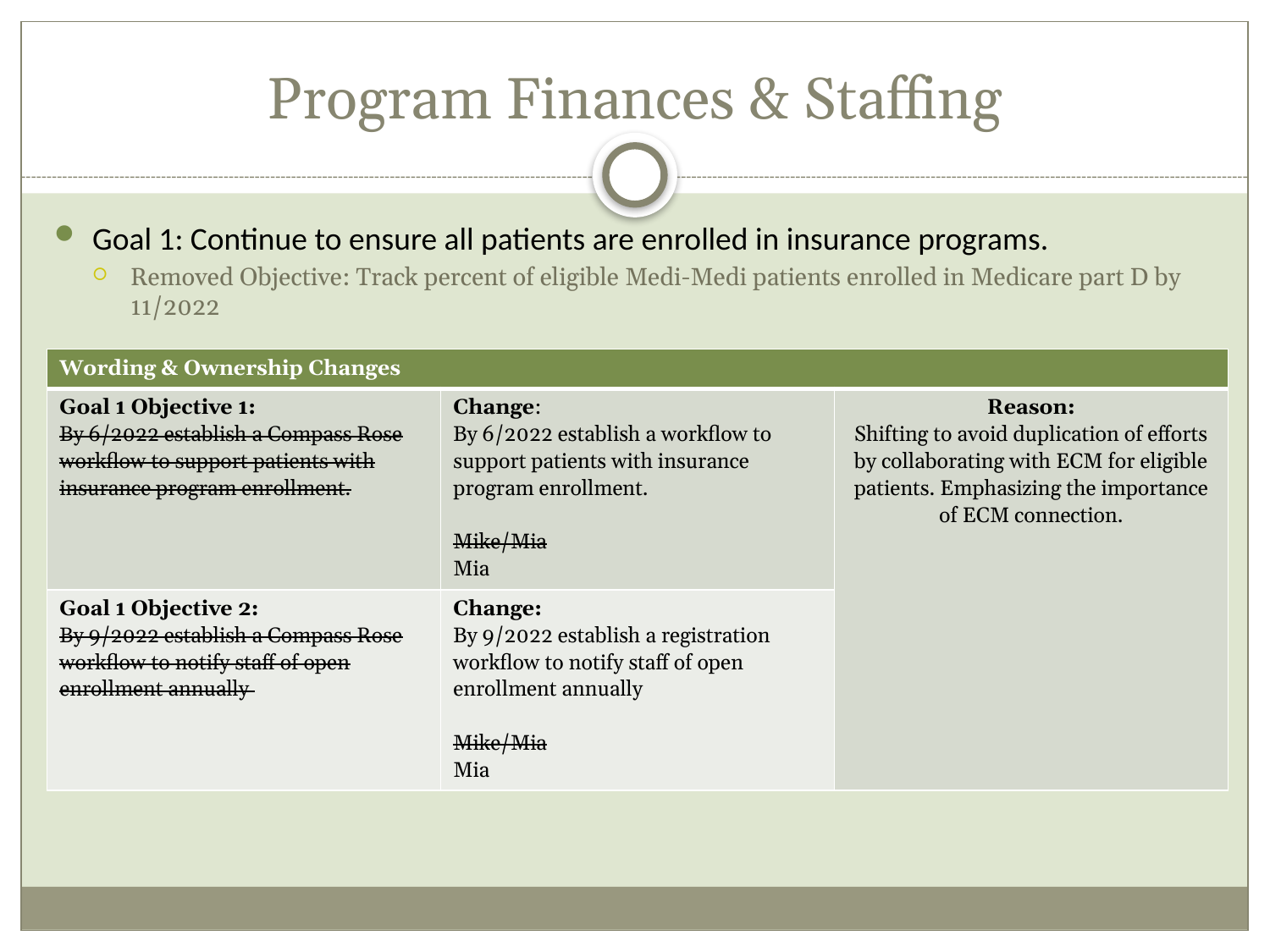

# Program Finances & Staffing
Goal 1: Continue to ensure all patients are enrolled in insurance programs.
Removed Objective: Track percent of eligible Medi-Medi patients enrolled in Medicare part D by 11/2022

| Wording & Ownership Changes |  |  |
| --- | --- | --- |
| Goal 1 Objective 1: By 6/2022 establish a Compass Rose workflow to support patients with insurance program enrollment. | Change: By 6/2022 establish a workflow to support patients with insurance program enrollment. Mike/Mia Mia | Reason: Shifting to avoid duplication of efforts by collaborating with ECM for eligible patients. Emphasizing the importance of ECM connection. |
| Goal 1 Objective 2: By 9/2022 establish a Compass Rose workflow to notify staff of open enrollment annually | Change: By 9/2022 establish a registration workflow to notify staff of open enrollment annually Mike/Mia Mia |  |